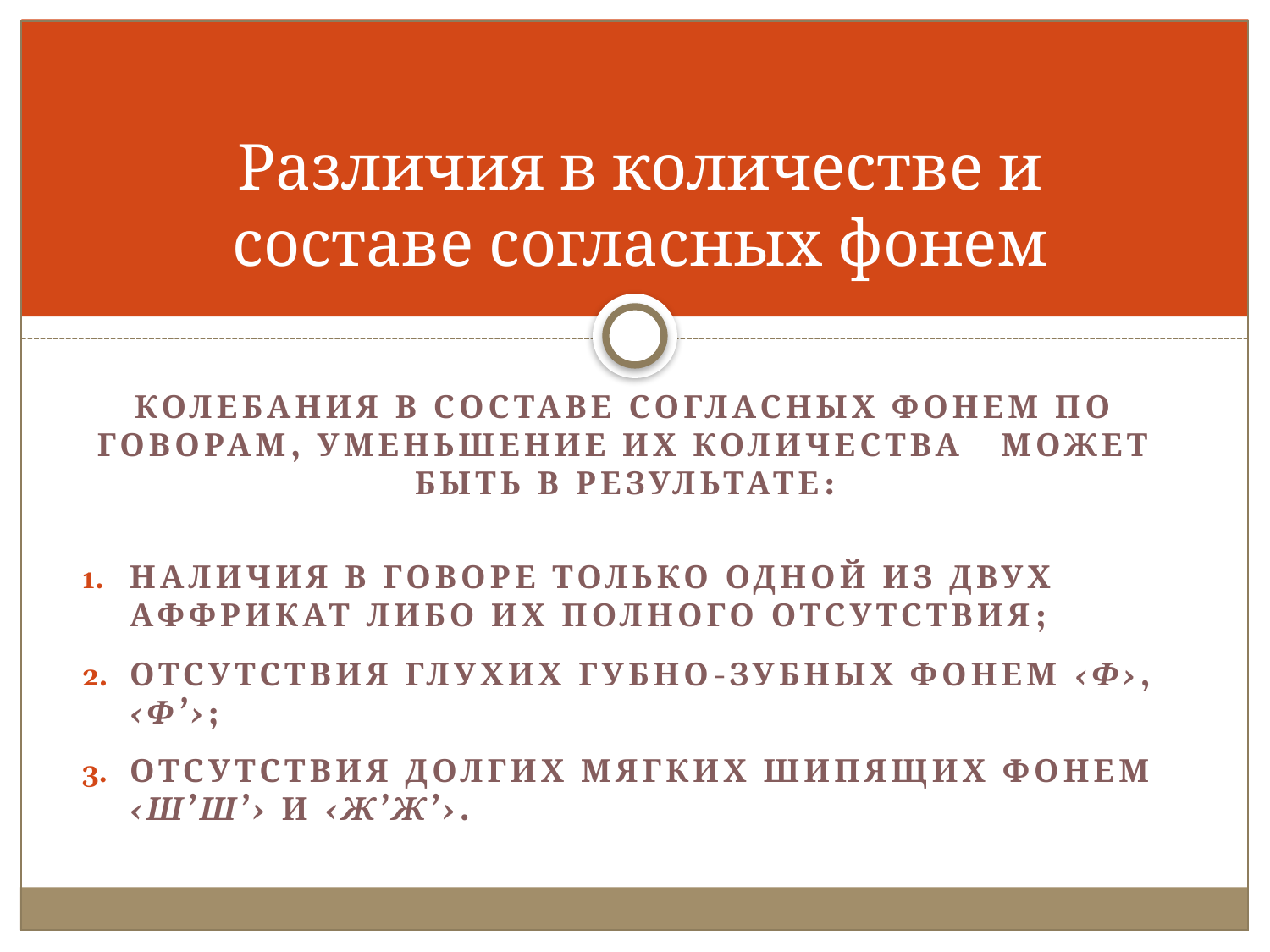

# Различия в количестве и составе согласных фонем
Колебания в составе согласных фонем по говорам, уменьшение их количества   может быть в результате:

наличия в говоре только одной из двух аффрикат либо их полного отсутствия;
отсутствия глухих губно-зубных фонем ‹ф›, ‹ф’›;
отсутствия долгих мягких шипящих фонем ‹ш’ш’› и ‹ж’ж’›.